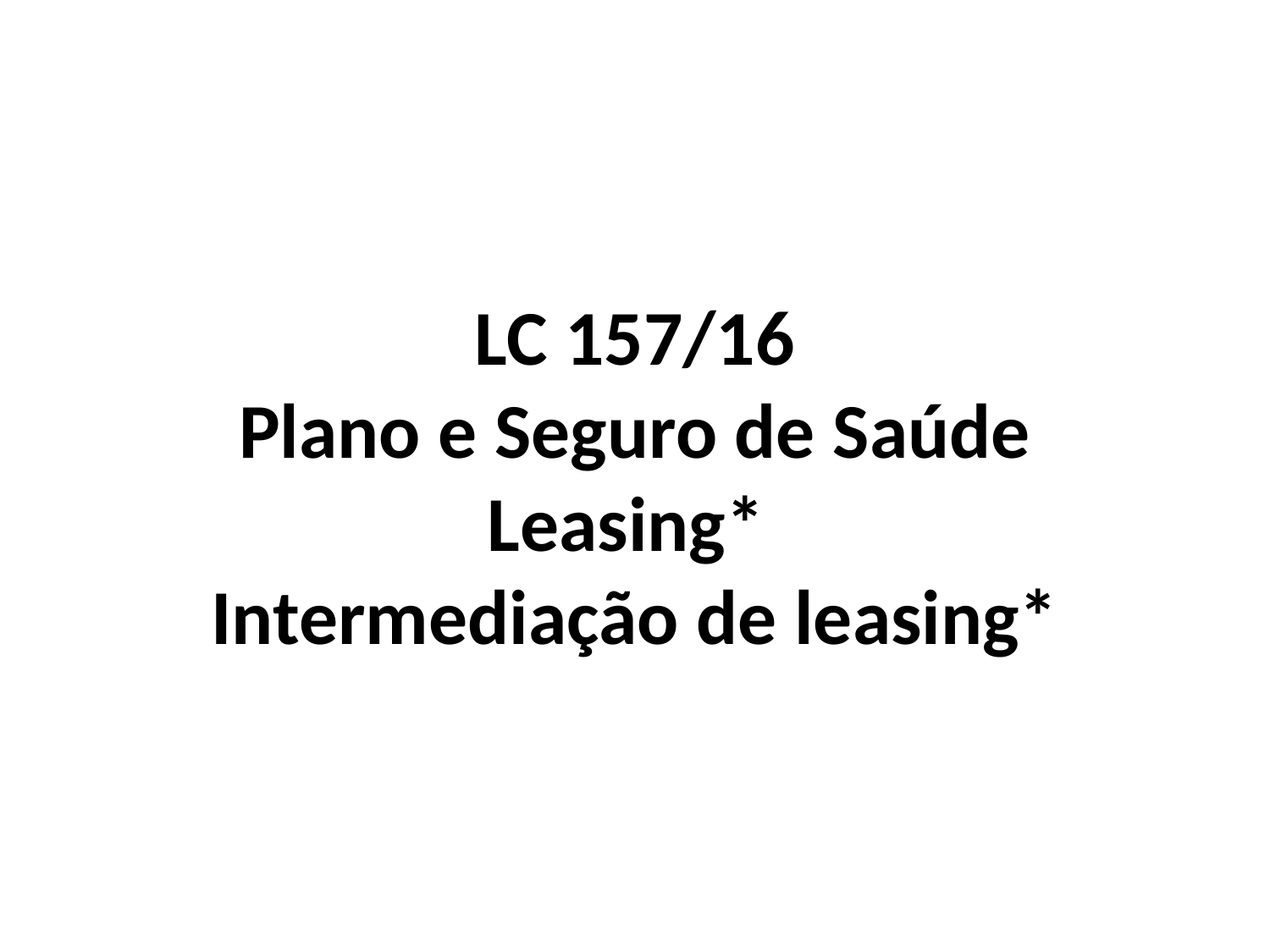

LC 157/16
Plano e Seguro de Saúde
Leasing*
Intermediação de leasing*